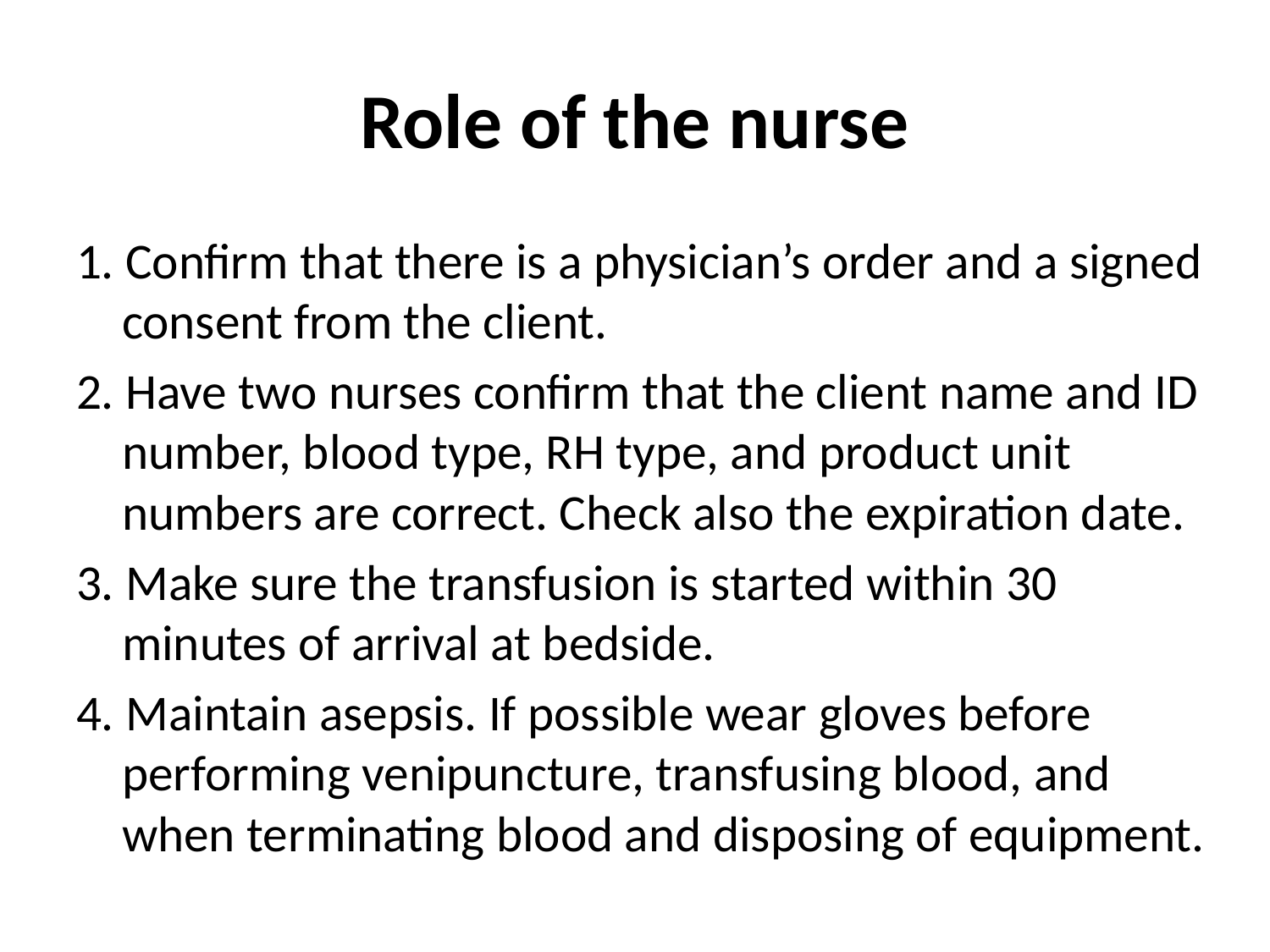

# Role of the nurse
1. Confirm that there is a physician’s order and a signed consent from the client.
2. Have two nurses confirm that the client name and ID number, blood type, RH type, and product unit numbers are correct. Check also the expiration date.
3. Make sure the transfusion is started within 30 minutes of arrival at bedside.
4. Maintain asepsis. If possible wear gloves before performing venipuncture, transfusing blood, and when terminating blood and disposing of equipment.